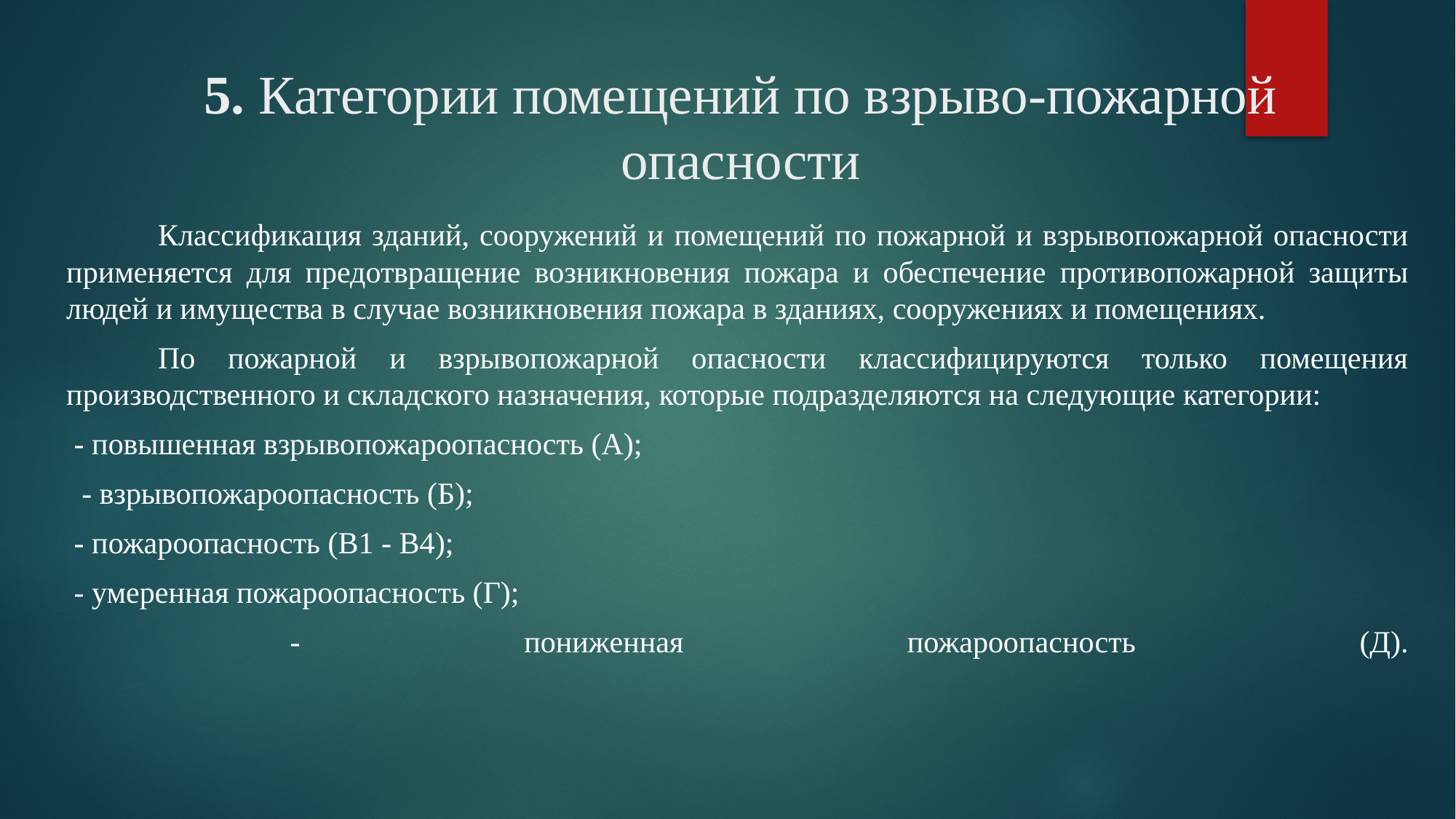

# 5. Категории помещений по взрыво-пожарной опасности
	Классификация зданий, сооружений и помещений по пожарной и взрывопожарной опасности применяется для предотвращение возникновения пожара и обеспечение противопожарной защиты людей и имущества в случае возникновения пожара в зданиях, сооружениях и помещениях.
	По пожарной и взрывопожарной опасности классифицируются только помещения производственного и складского назначения, которые подразделяются на следующие категории:
 - повышенная взрывопожароопасность (А);
  - взрывопожароопасность (Б);
 - пожароопасность (В1 - В4);
 - умеренная пожароопасность (Г);
 - пониженная пожароопасность (Д).